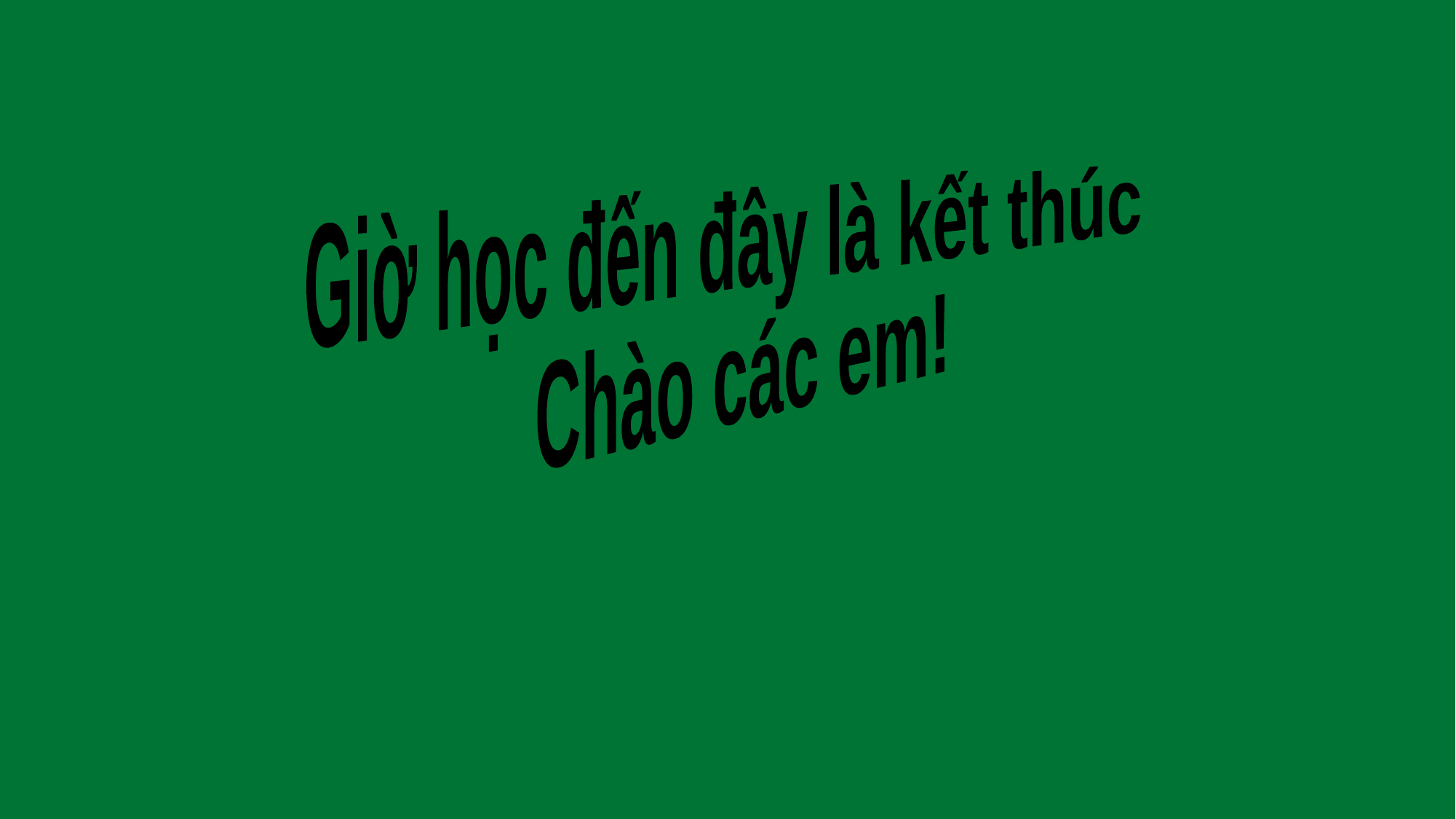

Giờ học đến đây là kết thúc
 Chào các em!